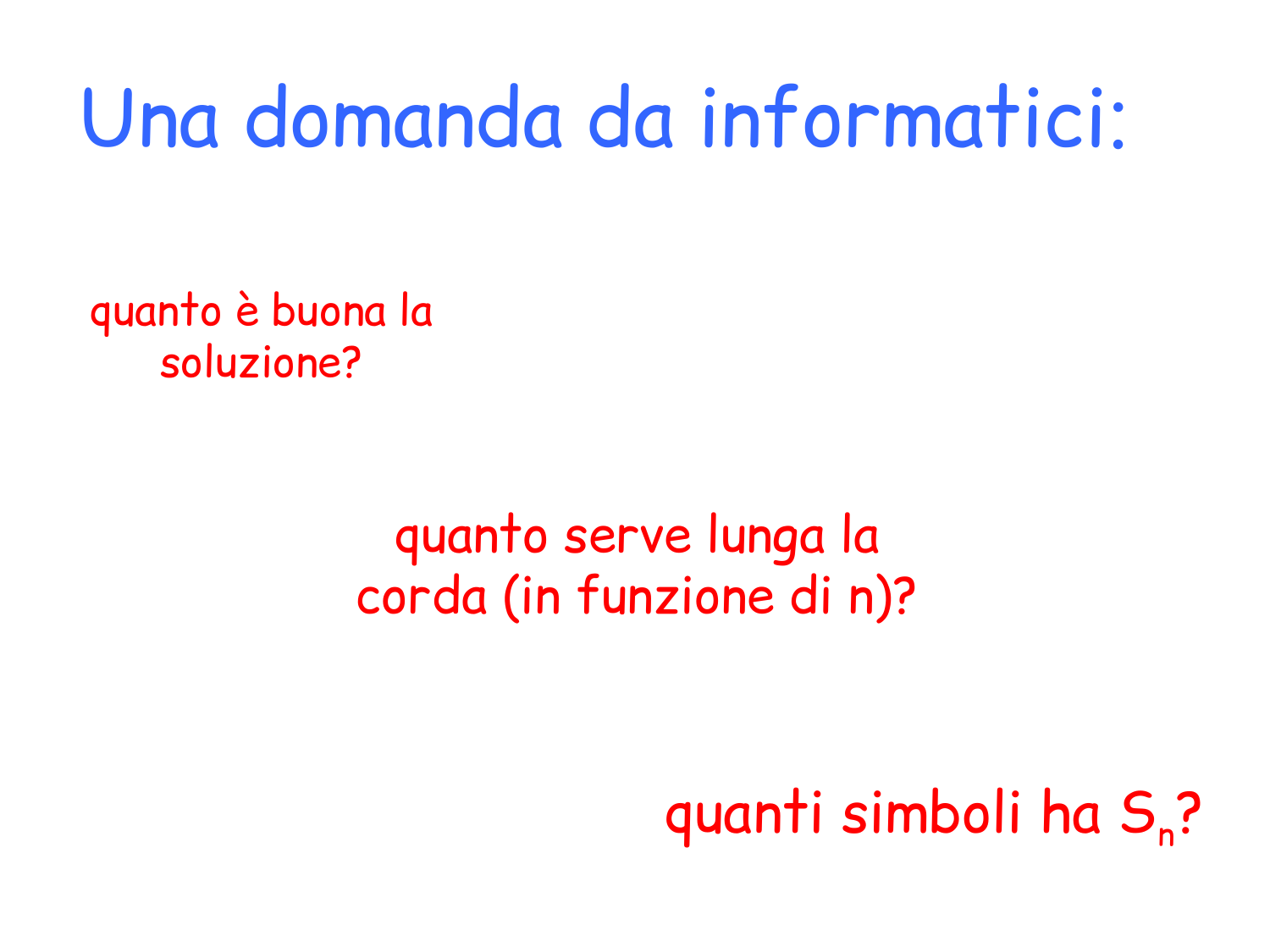

# Una domanda da informatici:
quanto è buona la soluzione?
quanto serve lunga la corda (in funzione di n)?
quanti simboli ha Sn?